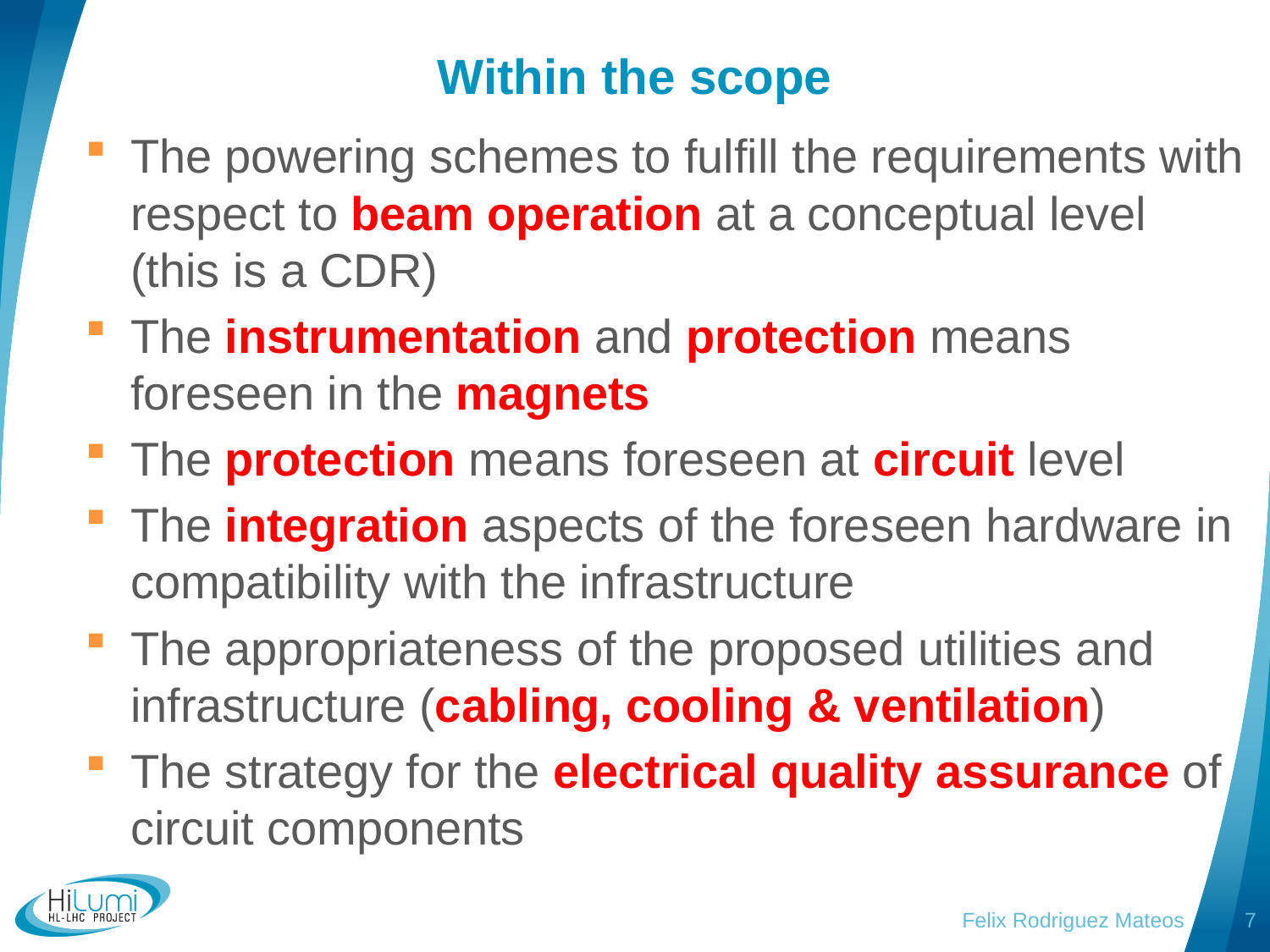

# Within the scope
The powering schemes to fulfill the requirements with respect to beam operation at a conceptual level (this is a CDR)
The instrumentation and protection means foreseen in the magnets
The protection means foreseen at circuit level
The integration aspects of the foreseen hardware in compatibility with the infrastructure
The appropriateness of the proposed utilities and infrastructure (cabling, cooling & ventilation)
The strategy for the electrical quality assurance of circuit components

Felix Rodriguez Mateos
7